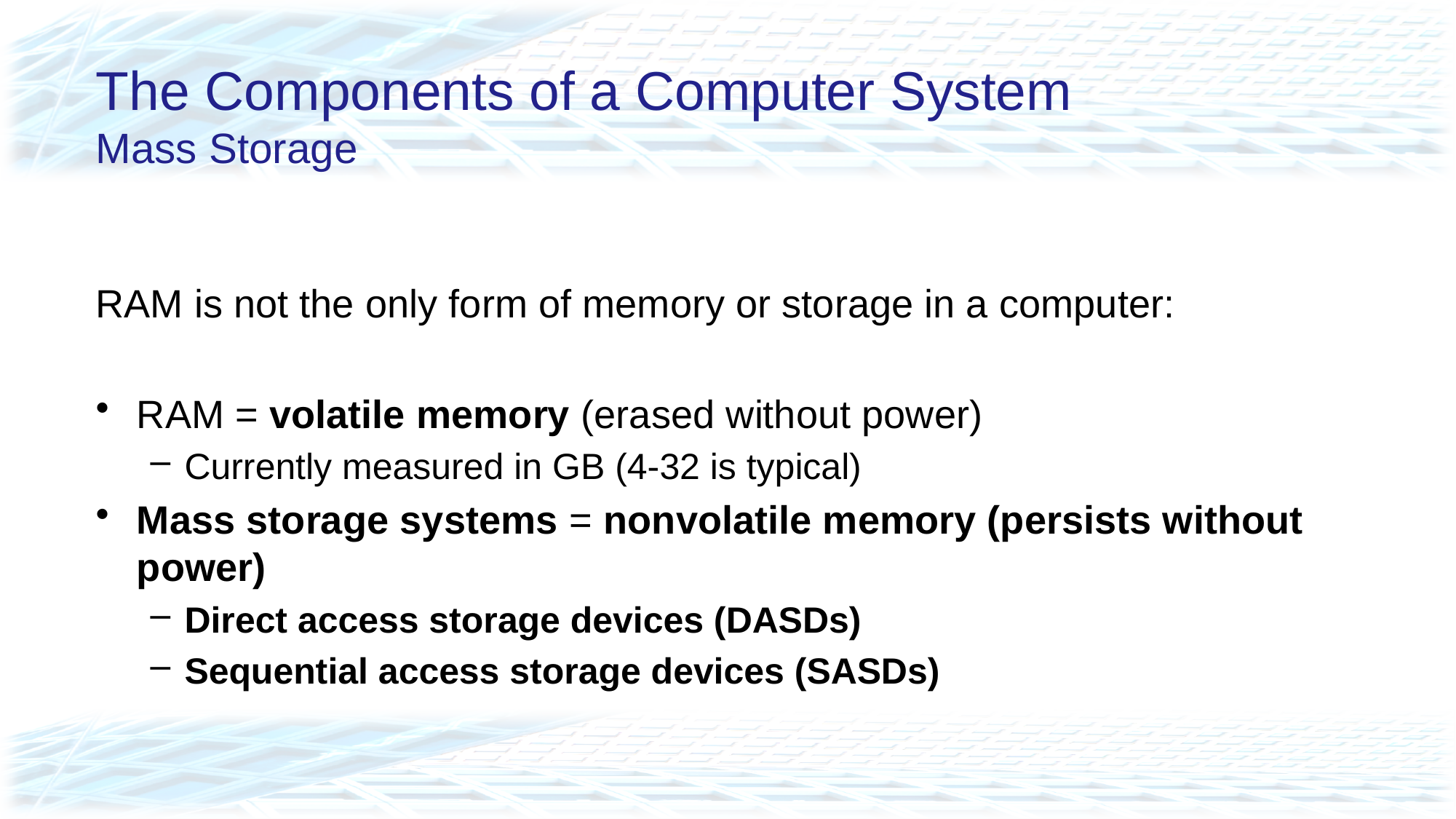

# The Components of a Computer System Mass Storage
RAM is not the only form of memory or storage in a computer:

RAM = volatile memory (erased without power)
Currently measured in GB (4-32 is typical)
Mass storage systems = nonvolatile memory (persists without power)
Direct access storage devices (DASDs)
Sequential access storage devices (SASDs)